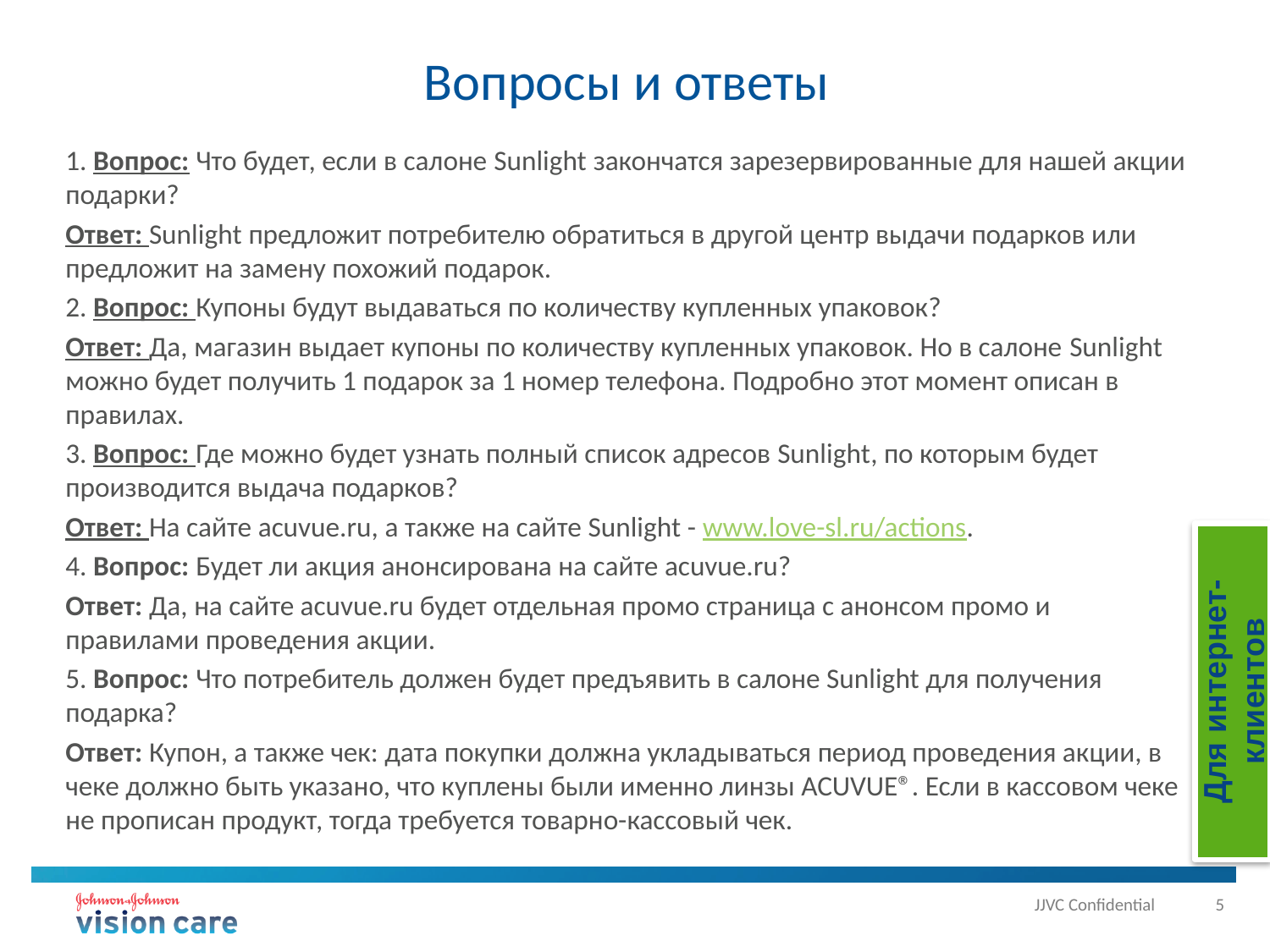

# Вопросы и ответы
1. Вопрос: Что будет, если в салоне Sunlight закончатся зарезервированные для нашей акции подарки?
Ответ: Sunlight предложит потребителю обратиться в другой центр выдачи подарков или предложит на замену похожий подарок.
2. Вопрос: Купоны будут выдаваться по количеству купленных упаковок?
Ответ: Да, магазин выдает купоны по количеству купленных упаковок. Но в салоне Sunlight можно будет получить 1 подарок за 1 номер телефона. Подробно этот момент описан в правилах.
3. Вопрос: Где можно будет узнать полный список адресов Sunlight, по которым будет производится выдача подарков?
Ответ: На сайте acuvue.ru, а также на сайте Sunlight - www.love-sl.ru/actions.
4. Вопрос: Будет ли акция анонсирована на сайте acuvue.ru?
Ответ: Да, на сайте acuvue.ru будет отдельная промо страница с анонсом промо и правилами проведения акции.
5. Вопрос: Что потребитель должен будет предъявить в салоне Sunlight для получения подарка?
Ответ: Купон, а также чек: дата покупки должна укладываться период проведения акции, в чеке должно быть указано, что куплены были именно линзы ACUVUE®. Если в кассовом чеке не прописан продукт, тогда требуется товарно-кассовый чек.

Для интернет-клиентов
5